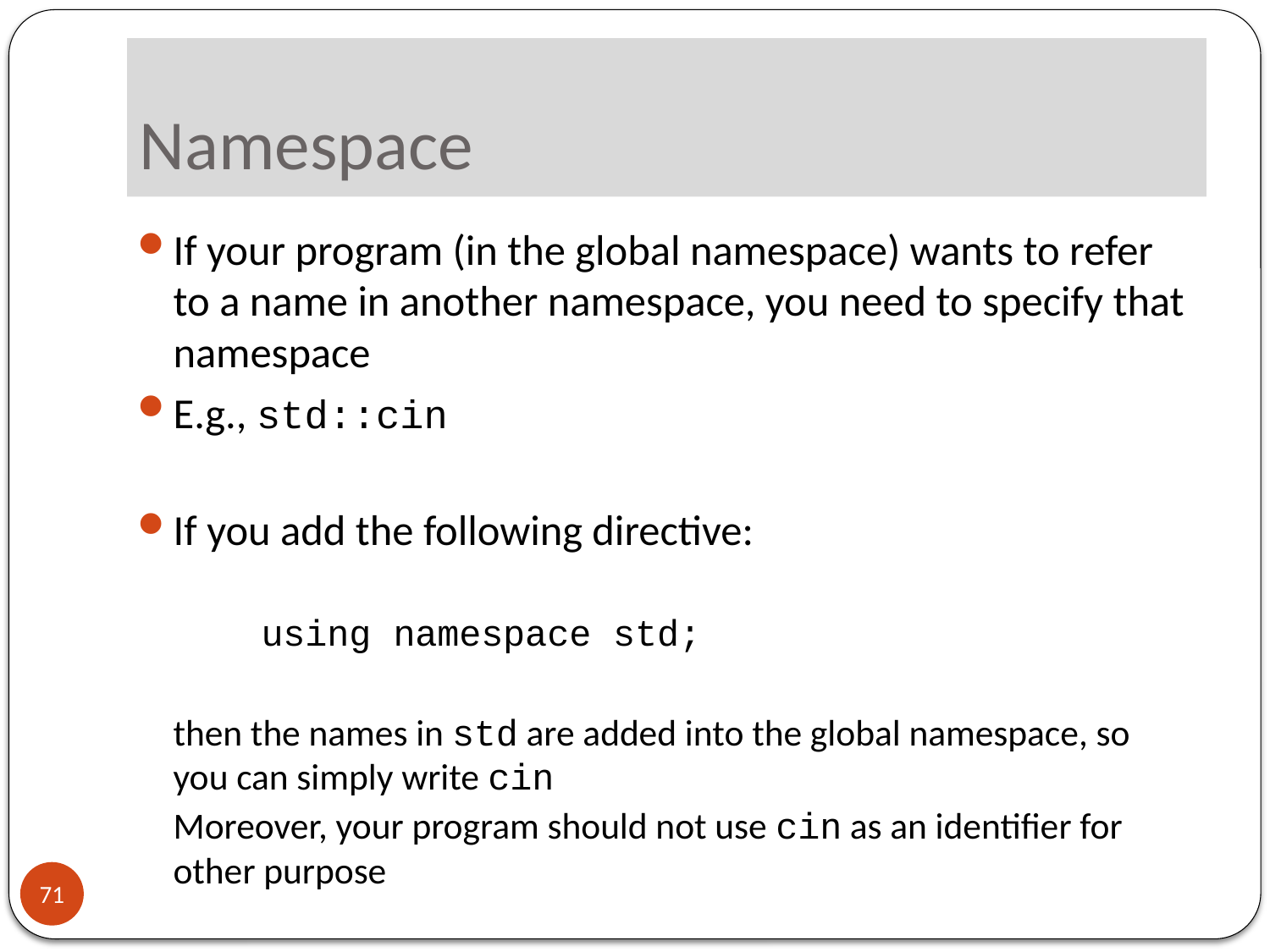

# Namespace
If your program (in the global namespace) wants to refer to a name in another namespace, you need to specify that namespace
E.g., std::cin

If you add the following directive:

    using namespace std;

then the names in std are added into the global namespace, so you can simply write cin
Moreover, your program should not use cin as an identifier for other purpose
71